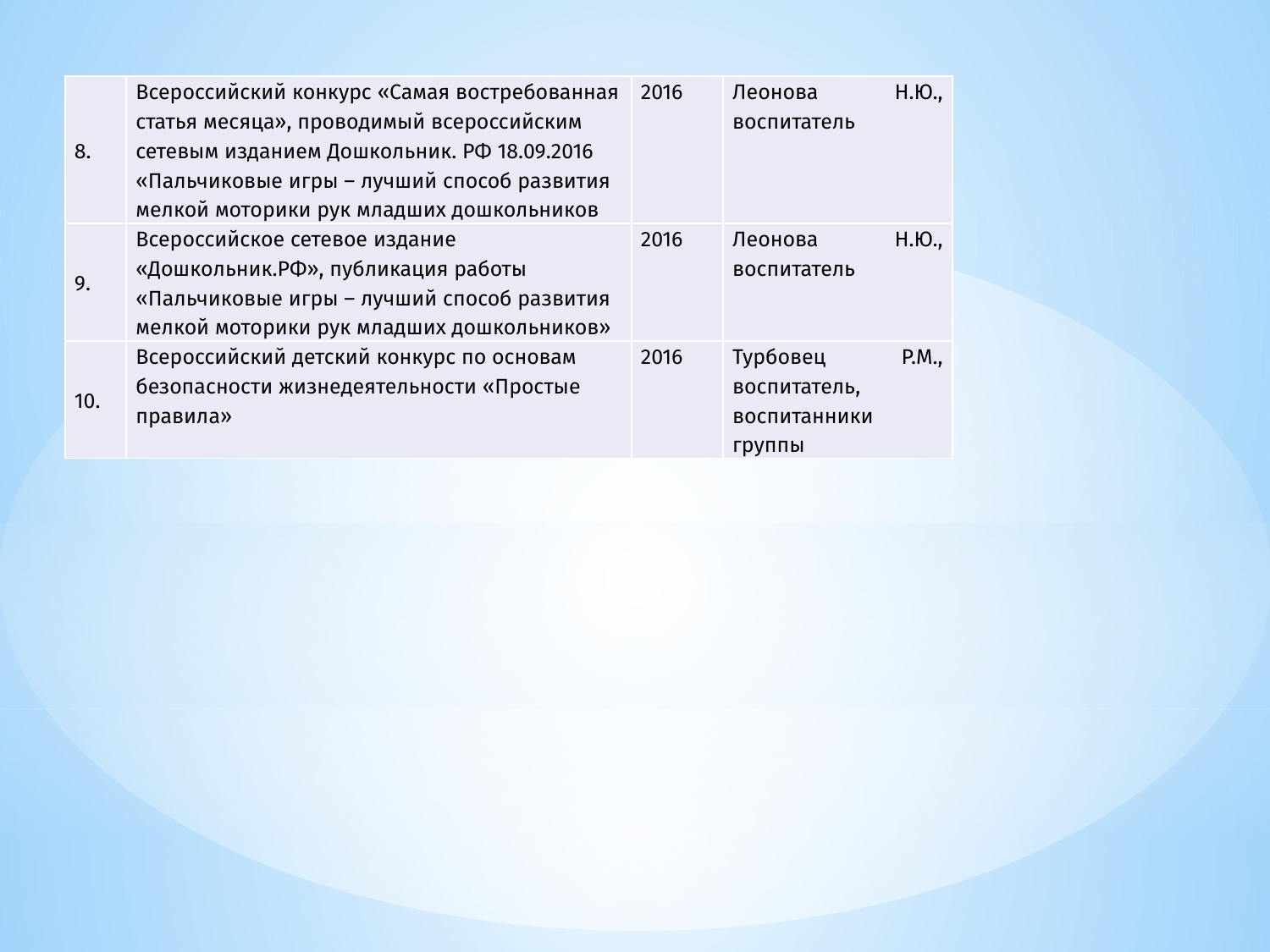

| 8. | Всероссийский конкурс «Самая востребованная статья месяца», проводимый всероссийским сетевым изданием Дошкольник. РФ 18.09.2016 «Пальчиковые игры – лучший способ развития мелкой моторики рук младших дошкольников | 2016 | Леонова Н.Ю., воспитатель |
| --- | --- | --- | --- |
| 9. | Всероссийское сетевое издание «Дошкольник.РФ», публикация работы «Пальчиковые игры – лучший способ развития мелкой моторики рук младших дошкольников» | 2016 | Леонова Н.Ю., воспитатель |
| 10. | Всероссийский детский конкурс по основам безопасности жизнедеятельности «Простые правила» | 2016 | Турбовец Р.М., воспитатель, воспитанники группы |